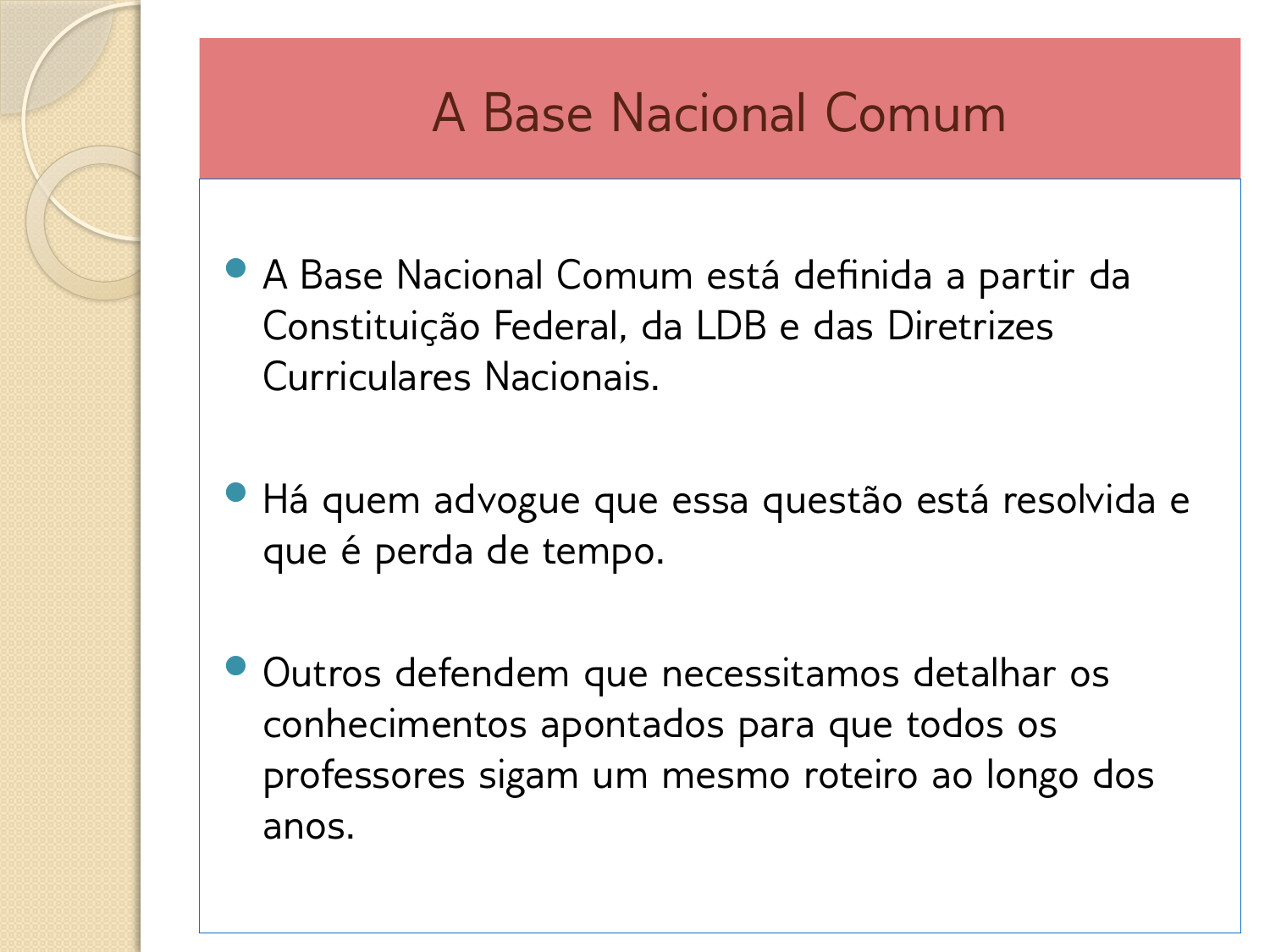

# A Base Nacional Comum

A Base Nacional Comum está definida a partir da Constituição Federal, da LDB e das Diretrizes Curriculares Nacionais.

Há quem advogue que essa questão está resolvida e que é perda de tempo.

Outros defendem que necessitamos detalhar os conhecimentos apontados para que todos os professores sigam um mesmo roteiro ao longo dos anos.